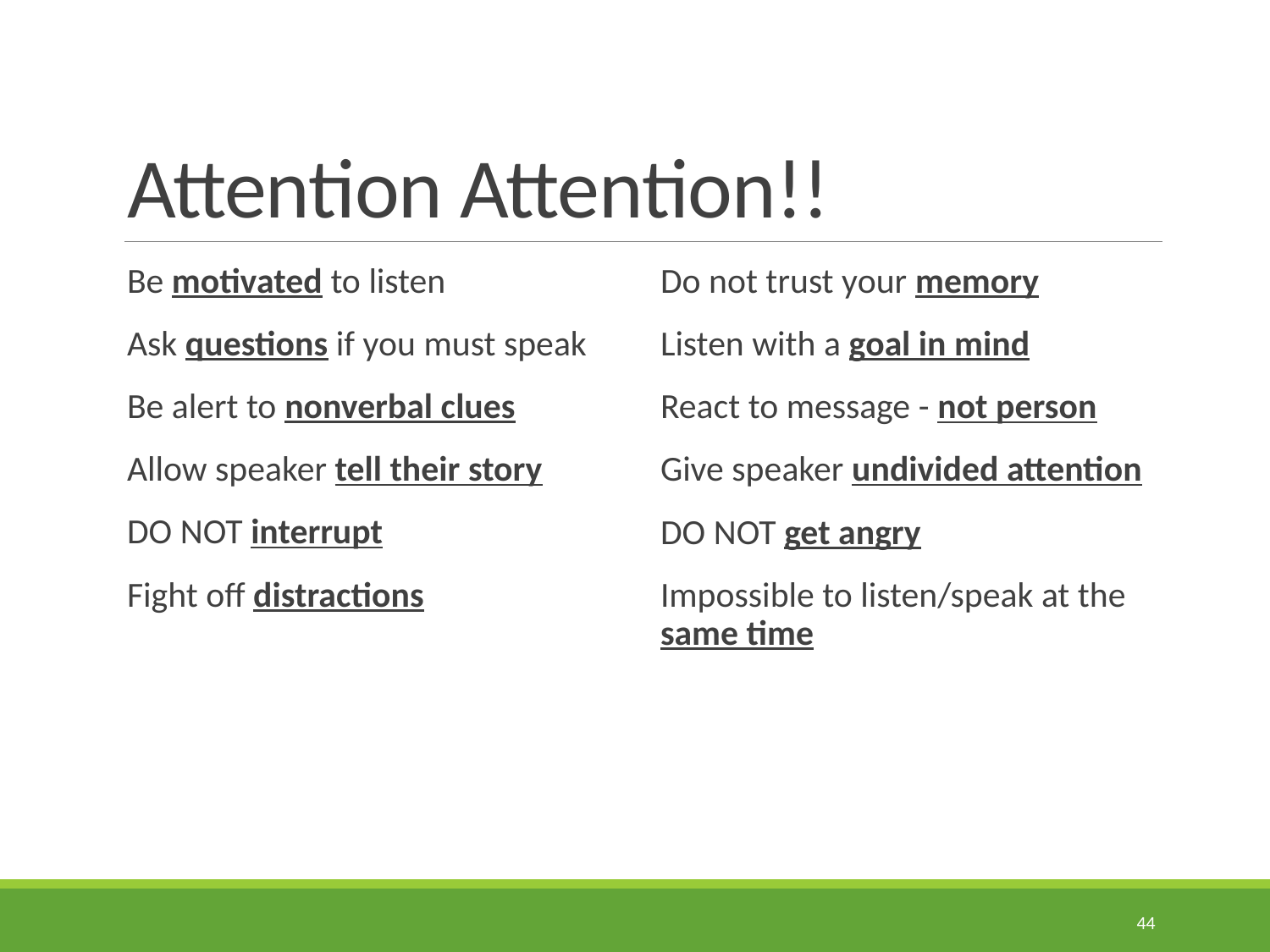

# Attention Attention!!
Be motivated to listen
Ask questions if you must speak
Be alert to nonverbal clues
Allow speaker tell their story
DO NOT interrupt
Fight off distractions
Do not trust your memory
Listen with a goal in mind
React to message - not person
Give speaker undivided attention
DO NOT get angry
Impossible to listen/speak at the same time

44